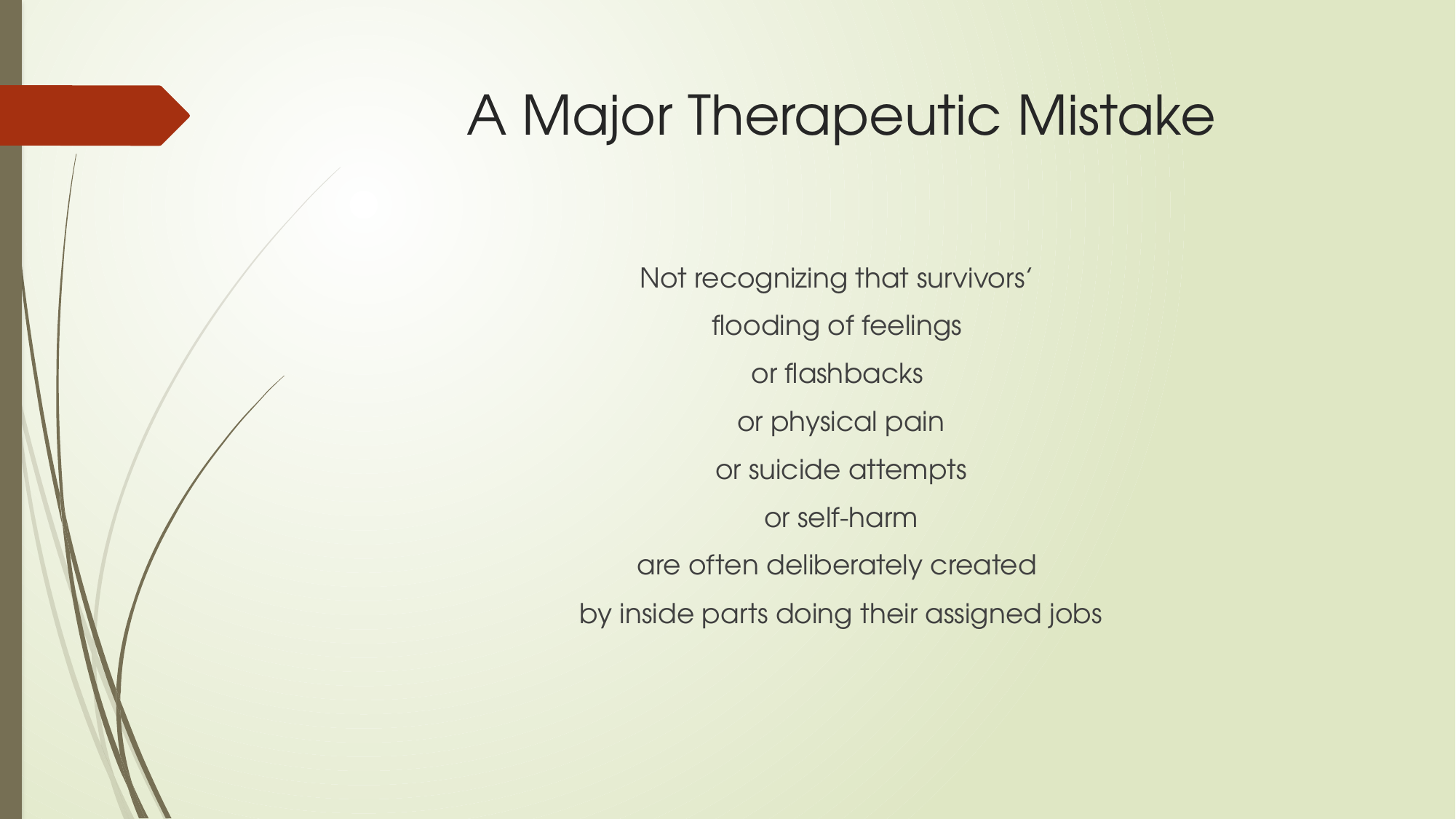

# A Major Therapeutic Mistake
Not recognizing that survivors’
flooding of feelings
or flashbacks
or physical pain
or suicide attempts
or self-harm
are often deliberately created
by inside parts doing their assigned jobs